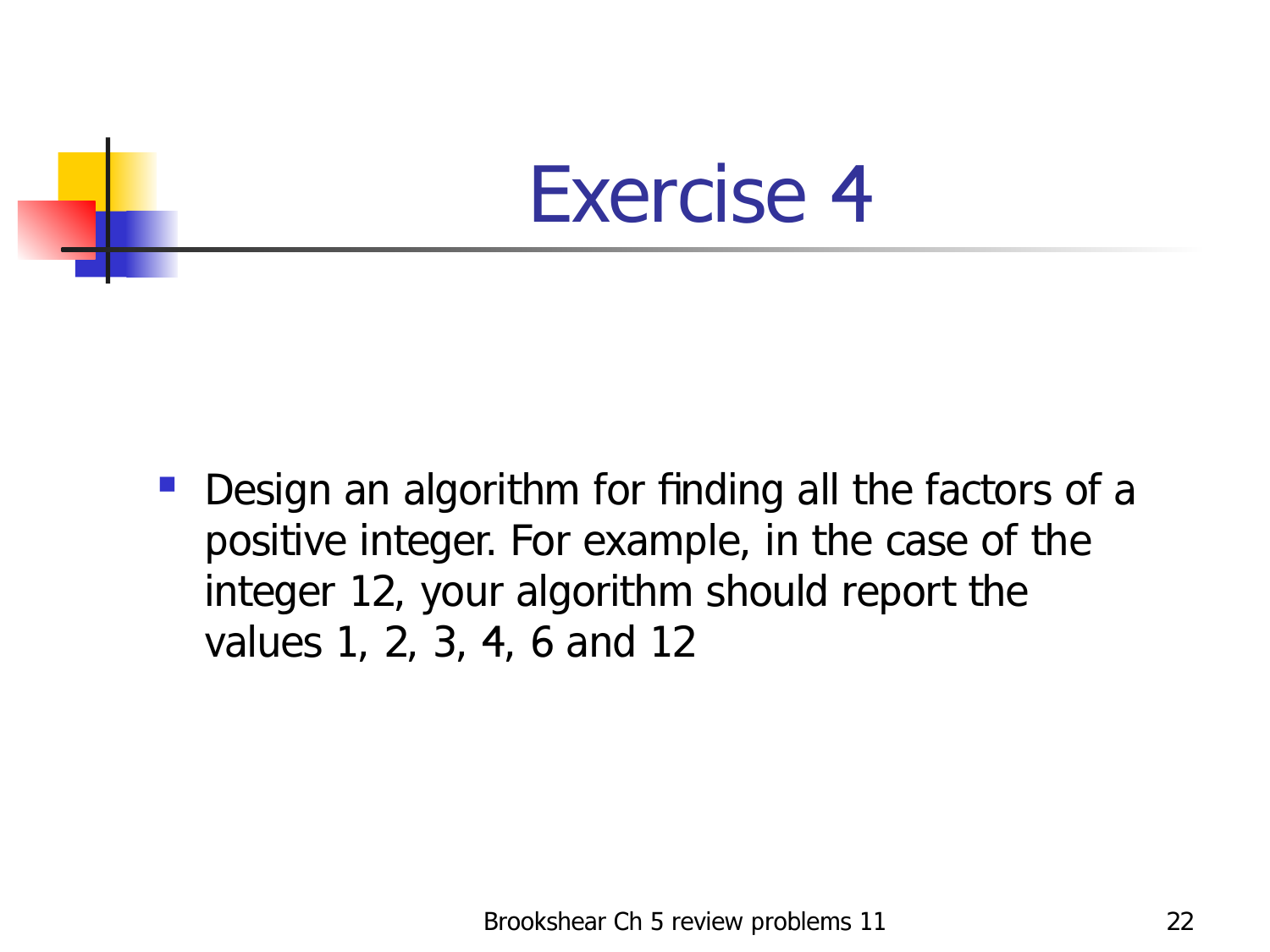

# Exercise 4
Design an algorithm for finding all the factors of a positive integer. For example, in the case of the integer 12, your algorithm should report the values 1, 2, 3, 4, 6 and 12
Brookshear Ch 5 review problems 11
22